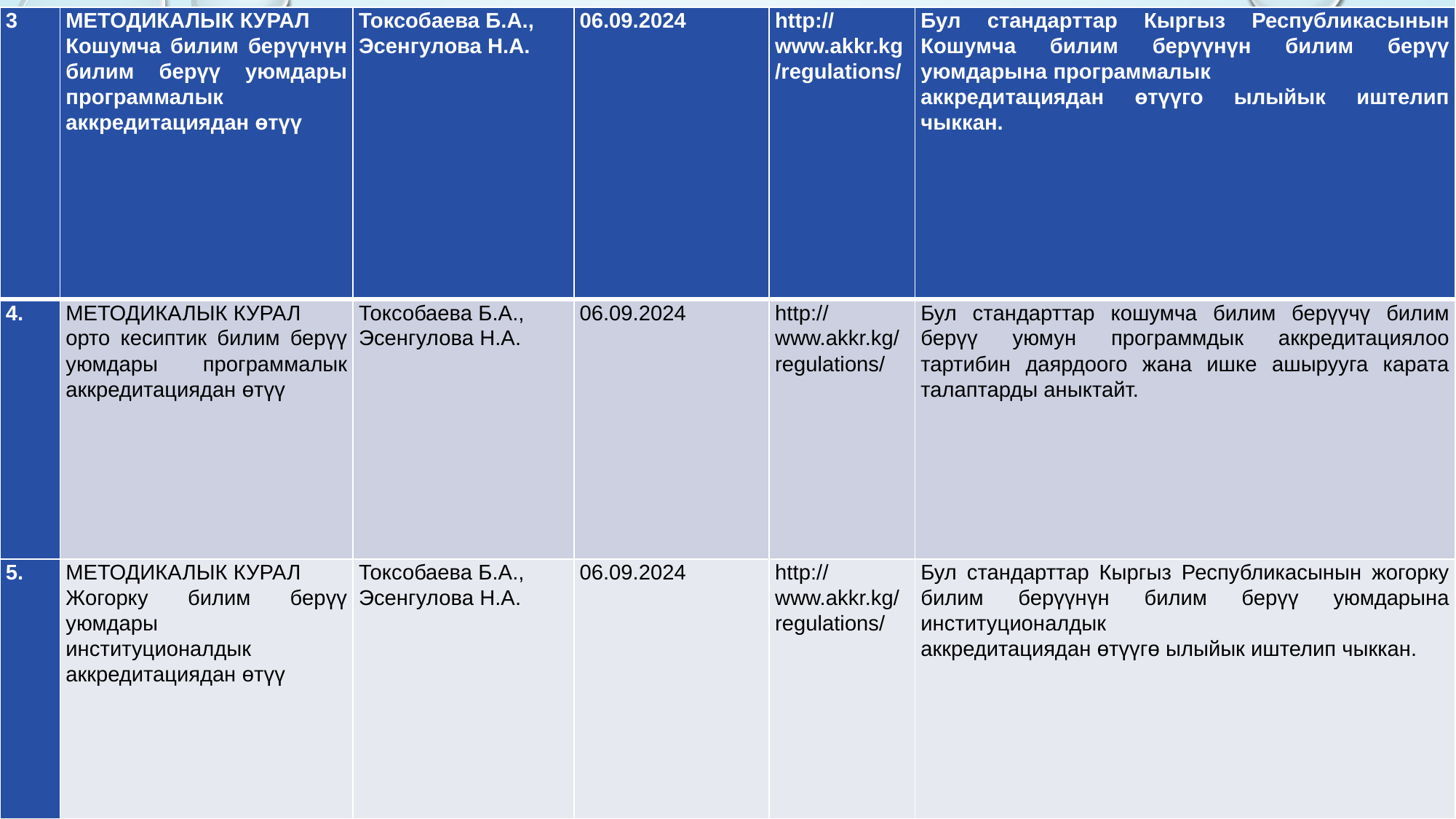

| 3 | МЕТОДИКАЛЫК КУРАЛ Кошумча билим берүүнүн билим берүү уюмдары программалык аккредитациядан өтүү | Токсобаева Б.А., Эсенгулова Н.А. | 06.09.2024 | http://www.akkr.kg/regulations/ | Бул стандарттар Кыргыз Республикасынын Кошумча билим берүүнүн билим берүү уюмдарына программалык аккредитациядан өтүүго ылыйык иштелип чыккан. |
| --- | --- | --- | --- | --- | --- |
| 4. | МЕТОДИКАЛЫК КУРАЛ орто кесиптик билим берүү уюмдары программалык аккредитациядан өтүү | Токсобаева Б.А., Эсенгулова Н.А. | 06.09.2024 | http://www.akkr.kg/regulations/ | Бул стандарттар кошумча билим берүүчү билим берүү уюмун программдык аккредитациялоо тартибин даярдоого жана ишке ашырууга карата талаптарды аныктайт. |
| 5. | МЕТОДИКАЛЫК КУРАЛ Жогорку билим берүү уюмдары институционалдык аккредитациядан өтүү | Токсобаева Б.А., Эсенгулова Н.А. | 06.09.2024 | http://www.akkr.kg/regulations/ | Бул стандарттар Кыргыз Республикасынын жогорку билим берүүнүн билим берүү уюмдарына институционалдык аккредитациядан өтүүгө ылыйык иштелип чыккан. |
#